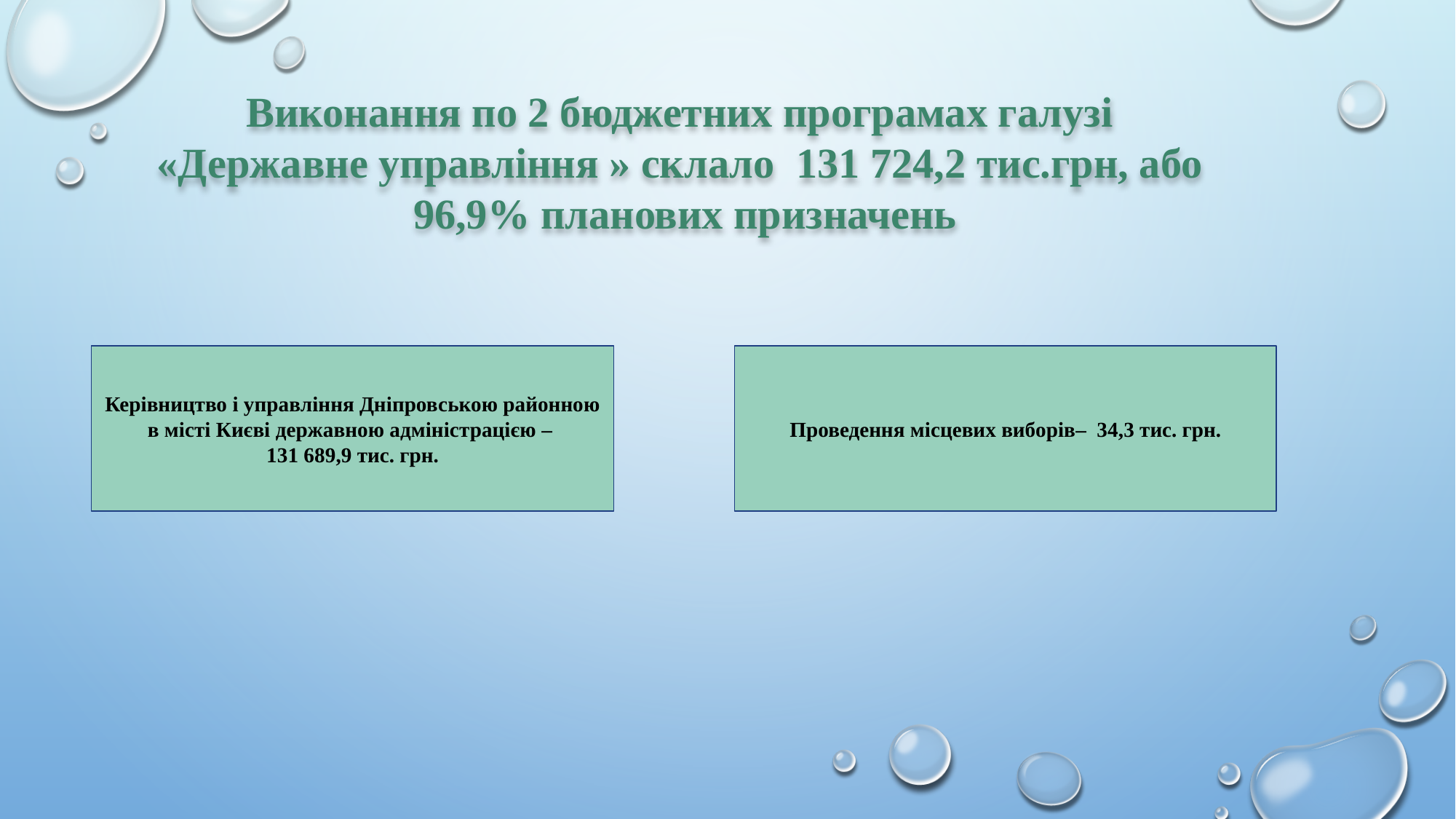

Виконання по 2 бюджетних програмах галузі
«Державне управління » склало  131 724,2 тис.грн, або
96,9% планових призначень
Керівництво і управління Дніпровською районною в місті Києві державною адміністрацією –
131 689,9 тис. грн.
Проведення місцевих виборів–  34,3 тис. грн.